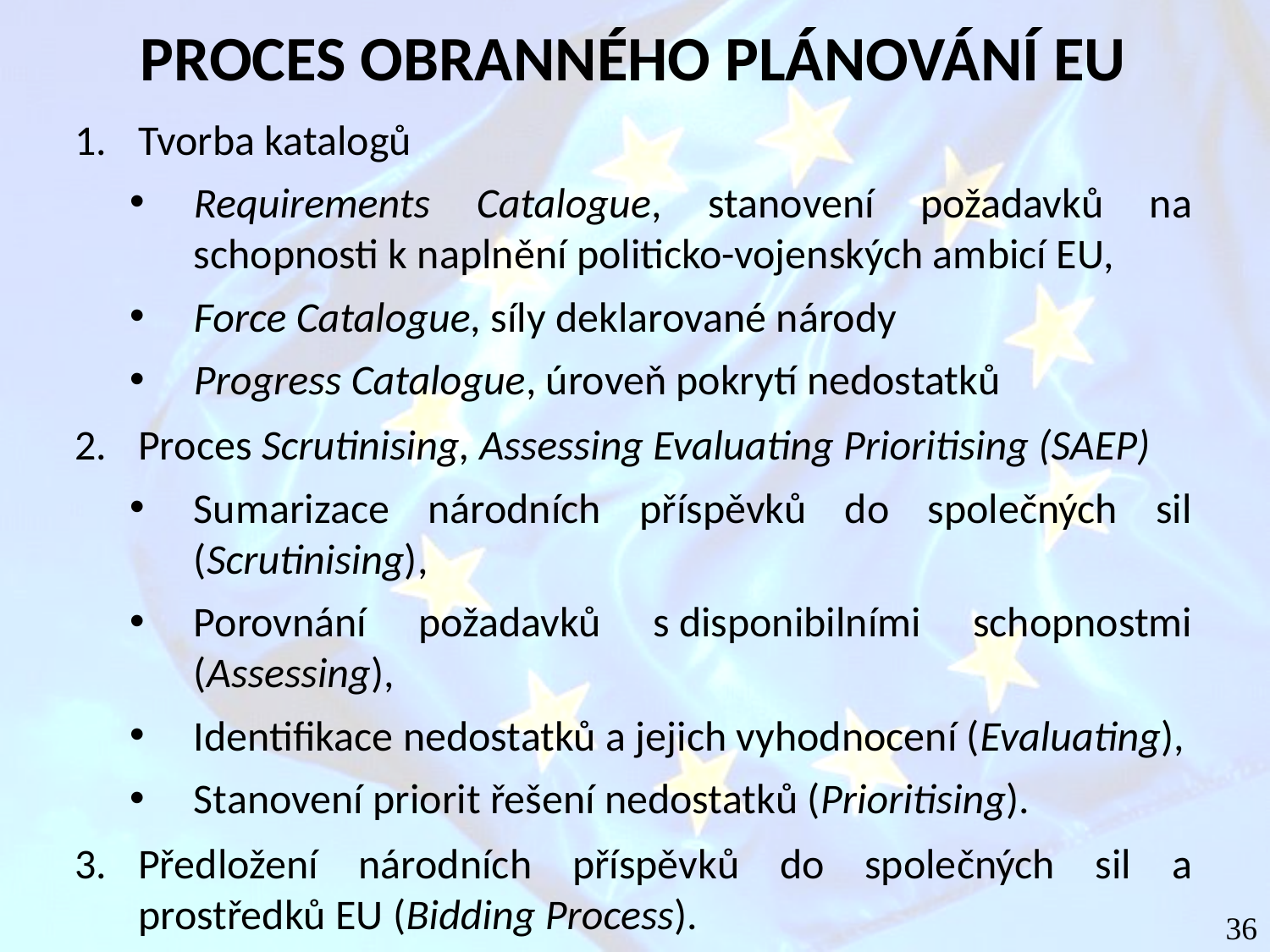

# PROCES OBRANNÉHO PLÁNOVÁNÍ EU
Tvorba katalogů
Requirements Catalogue, stanovení požadavků na schopnosti k naplnění politicko-vojenských ambicí EU,
Force Catalogue, síly deklarované národy
Progress Catalogue, úroveň pokrytí nedostatků
Proces Scrutinising, Assessing Evaluating Prioritising (SAEP)
Sumarizace národních příspěvků do společných sil (Scrutinising),
Porovnání požadavků s disponibilními schopnostmi (Assessing),
Identifikace nedostatků a jejich vyhodnocení (Evaluating),
Stanovení priorit řešení nedostatků (Prioritising).
Předložení národních příspěvků do společných sil a prostředků EU (Bidding Process).
36